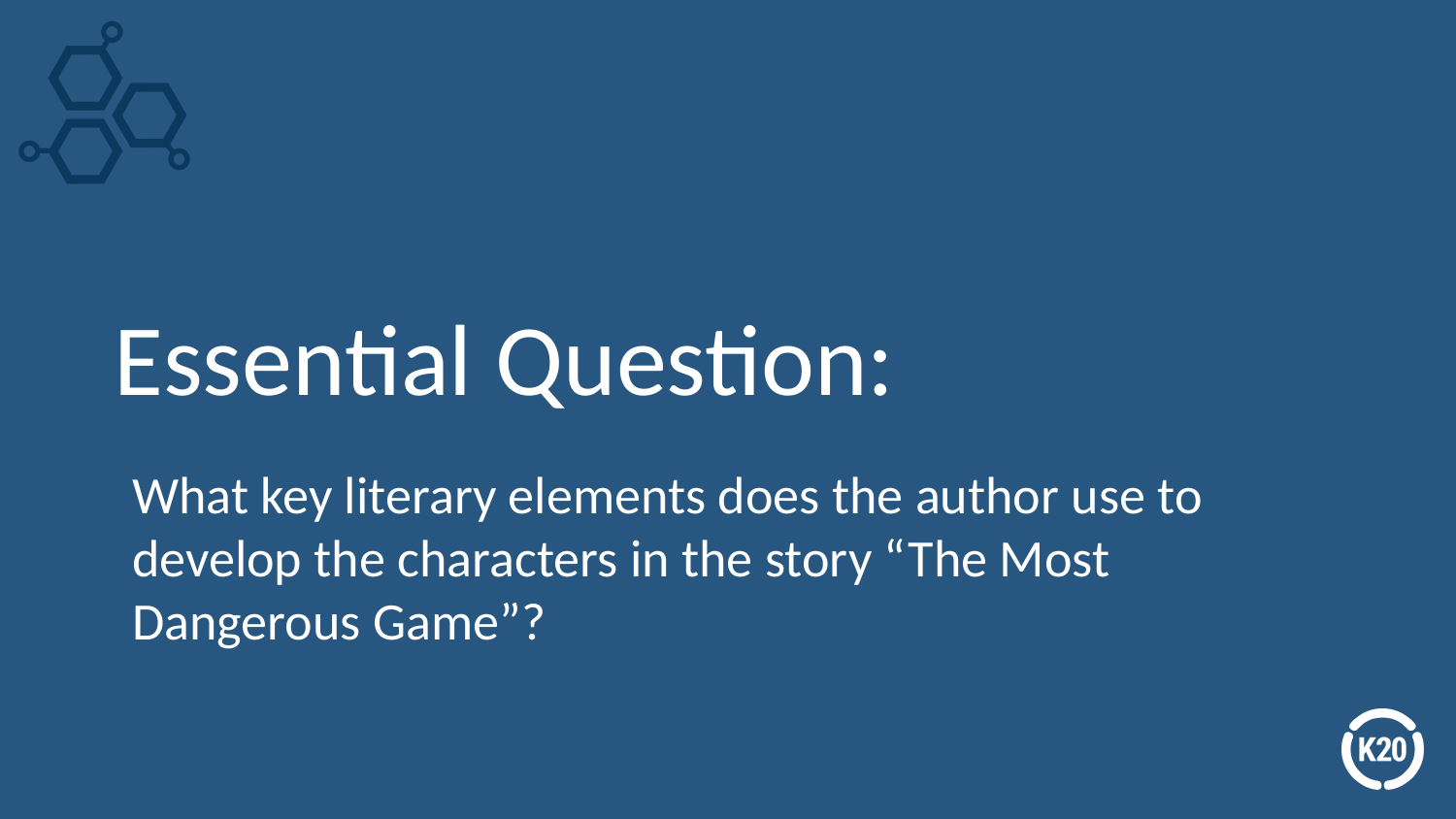

# Essential Question:
What key literary elements does the author use to develop the characters in the story “The Most Dangerous Game”?